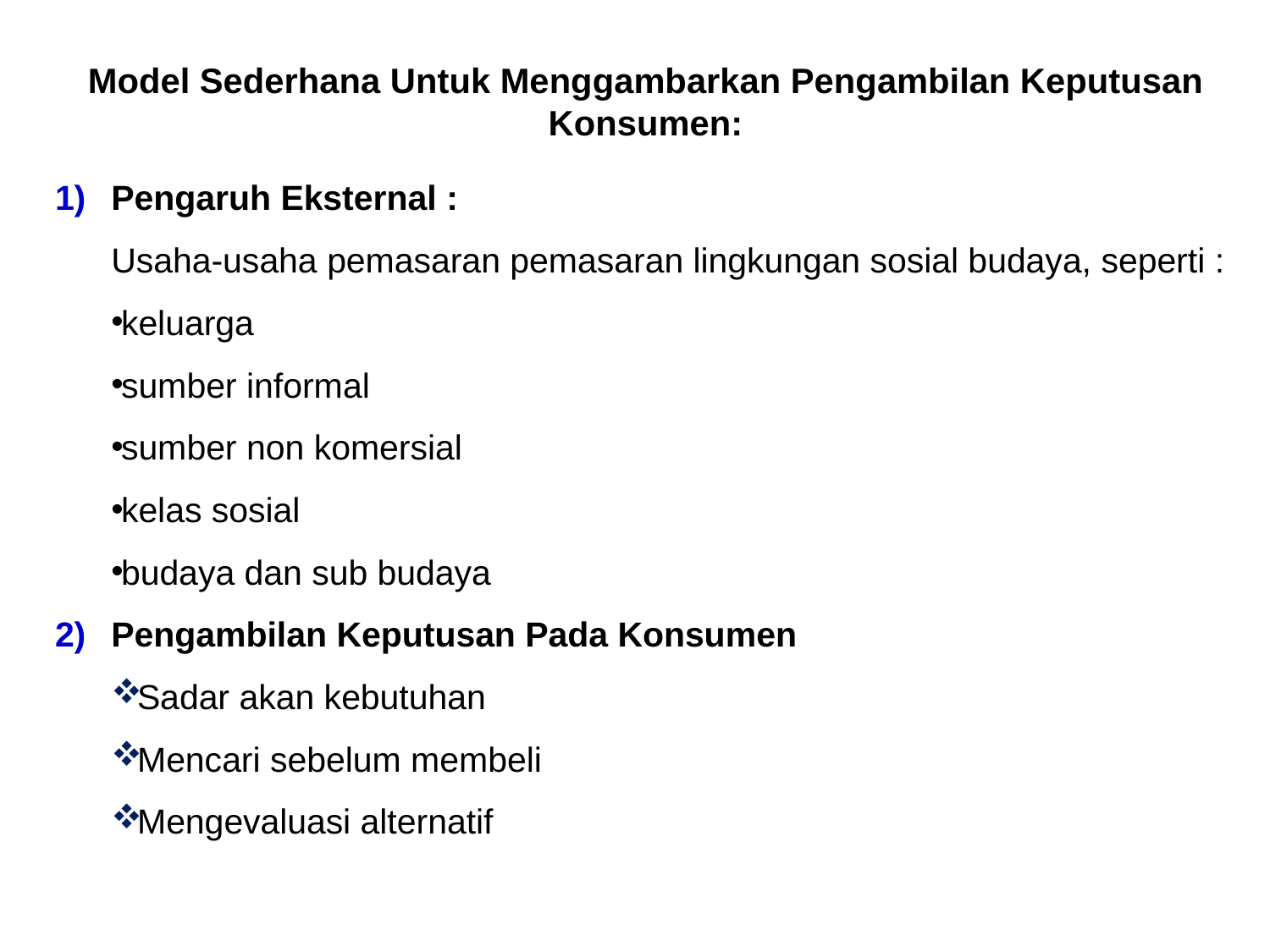

# Model Sederhana Untuk Menggambarkan Pengambilan Keputusan Konsumen:
Pengaruh Eksternal :
Usaha-usaha pemasaran pemasaran lingkungan sosial budaya, seperti :
keluarga
sumber informal
sumber non komersial
kelas sosial
budaya dan sub budaya
Pengambilan Keputusan Pada Konsumen
Sadar akan kebutuhan
Mencari sebelum membeli
Mengevaluasi alternatif